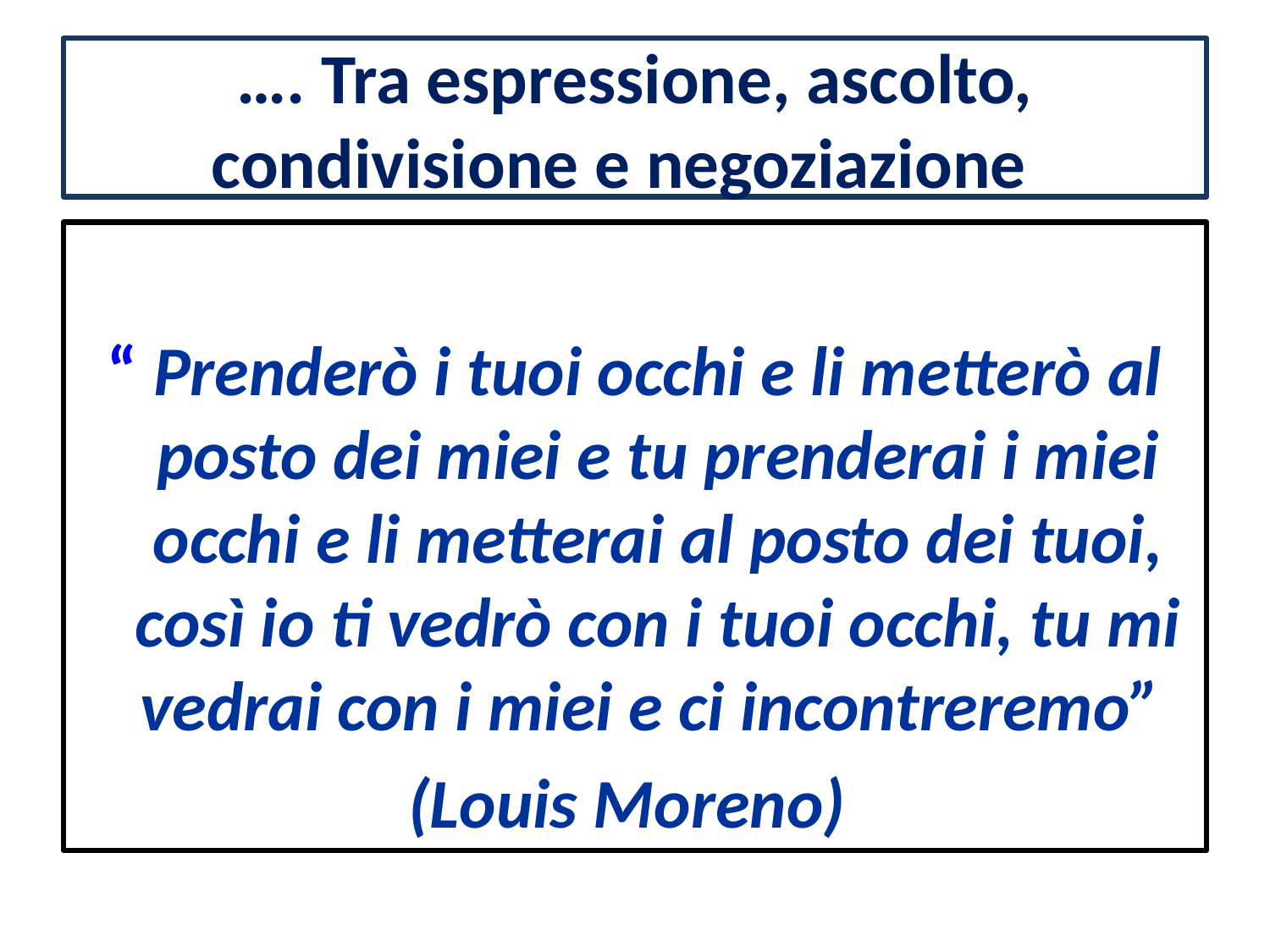

# …. Tra espressione, ascolto, condivisione e negoziazione

“ Prenderò i tuoi occhi e li metterò al posto dei miei e tu prenderai i miei occhi e li metterai al posto dei tuoi, così io ti vedrò con i tuoi occhi, tu mi vedrai con i miei e ci incontreremo”
(Louis Moreno)